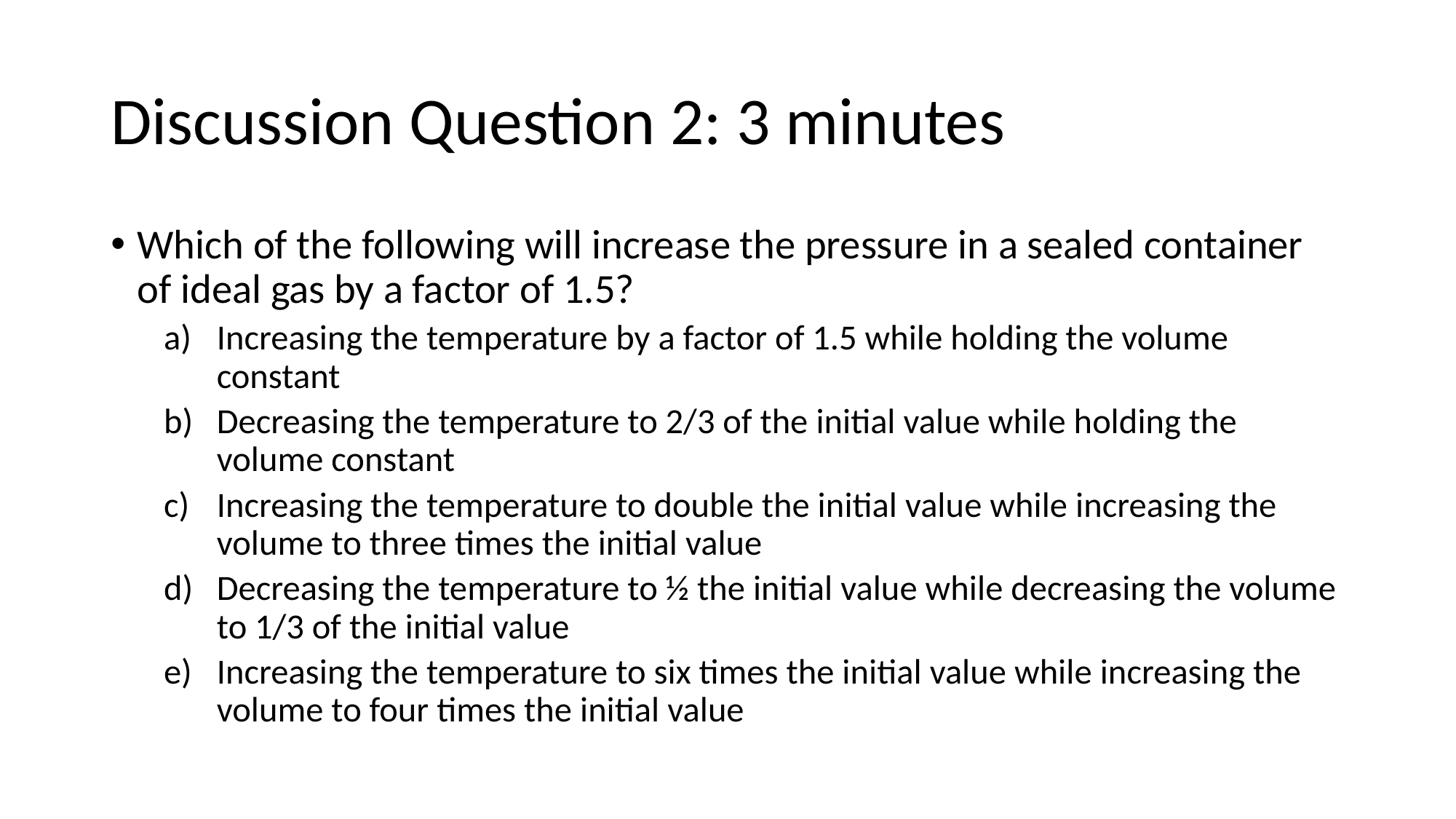

# Discussion Question 2: 3 minutes
Which of the following will increase the pressure in a sealed container of ideal gas by a factor of 1.5?
Increasing the temperature by a factor of 1.5 while holding the volume constant
Decreasing the temperature to 2/3 of the initial value while holding the volume constant
Increasing the temperature to double the initial value while increasing the volume to three times the initial value
Decreasing the temperature to ½ the initial value while decreasing the volume to 1/3 of the initial value
Increasing the temperature to six times the initial value while increasing the volume to four times the initial value